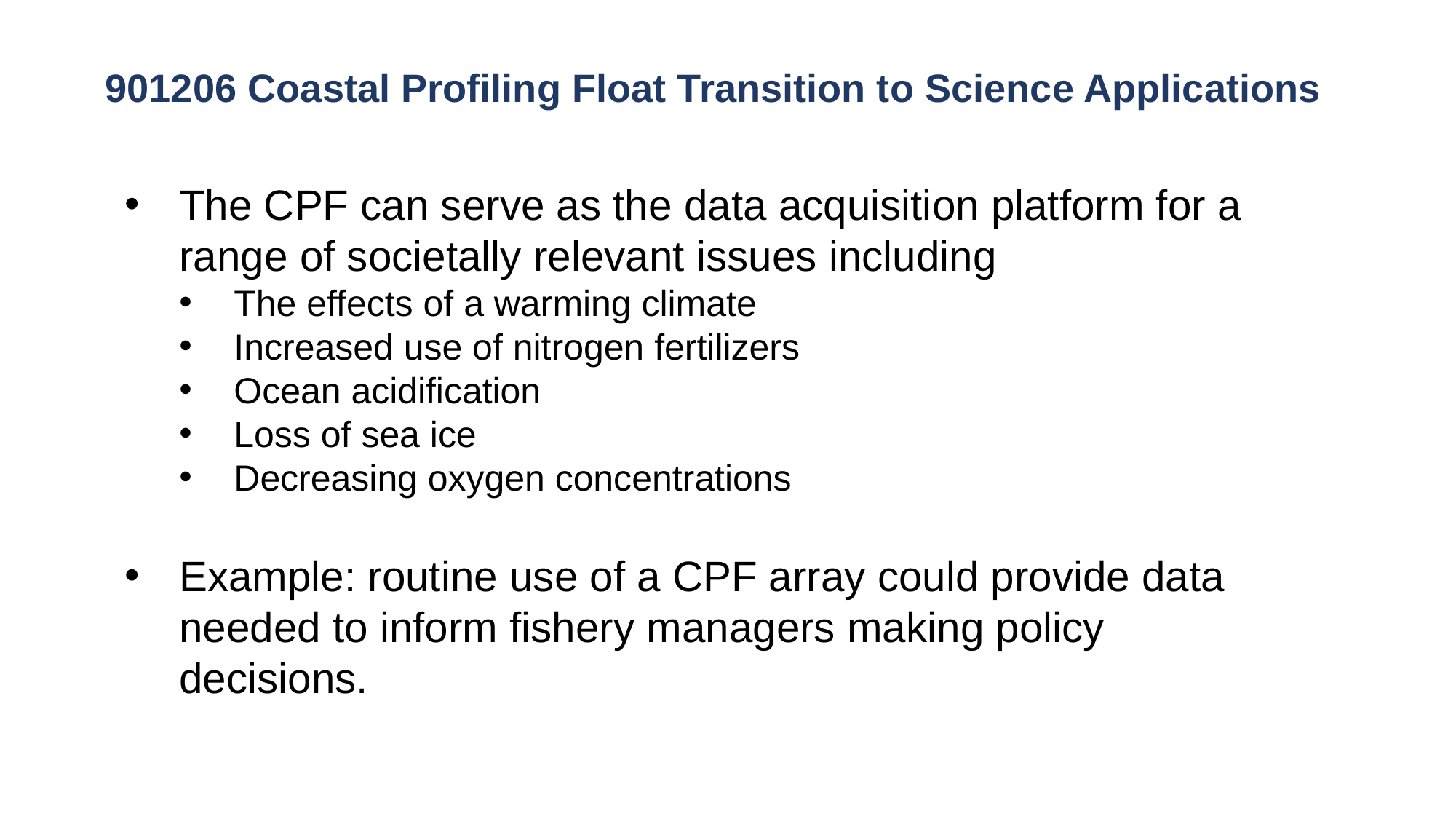

# 901206 Coastal Profiling Float Transition to Science Applications
The CPF can serve as the data acquisition platform for a range of societally relevant issues including
The effects of a warming climate
Increased use of nitrogen fertilizers
Ocean acidification
Loss of sea ice
Decreasing oxygen concentrations

Example: routine use of a CPF array could provide data needed to inform fishery managers making policy decisions.